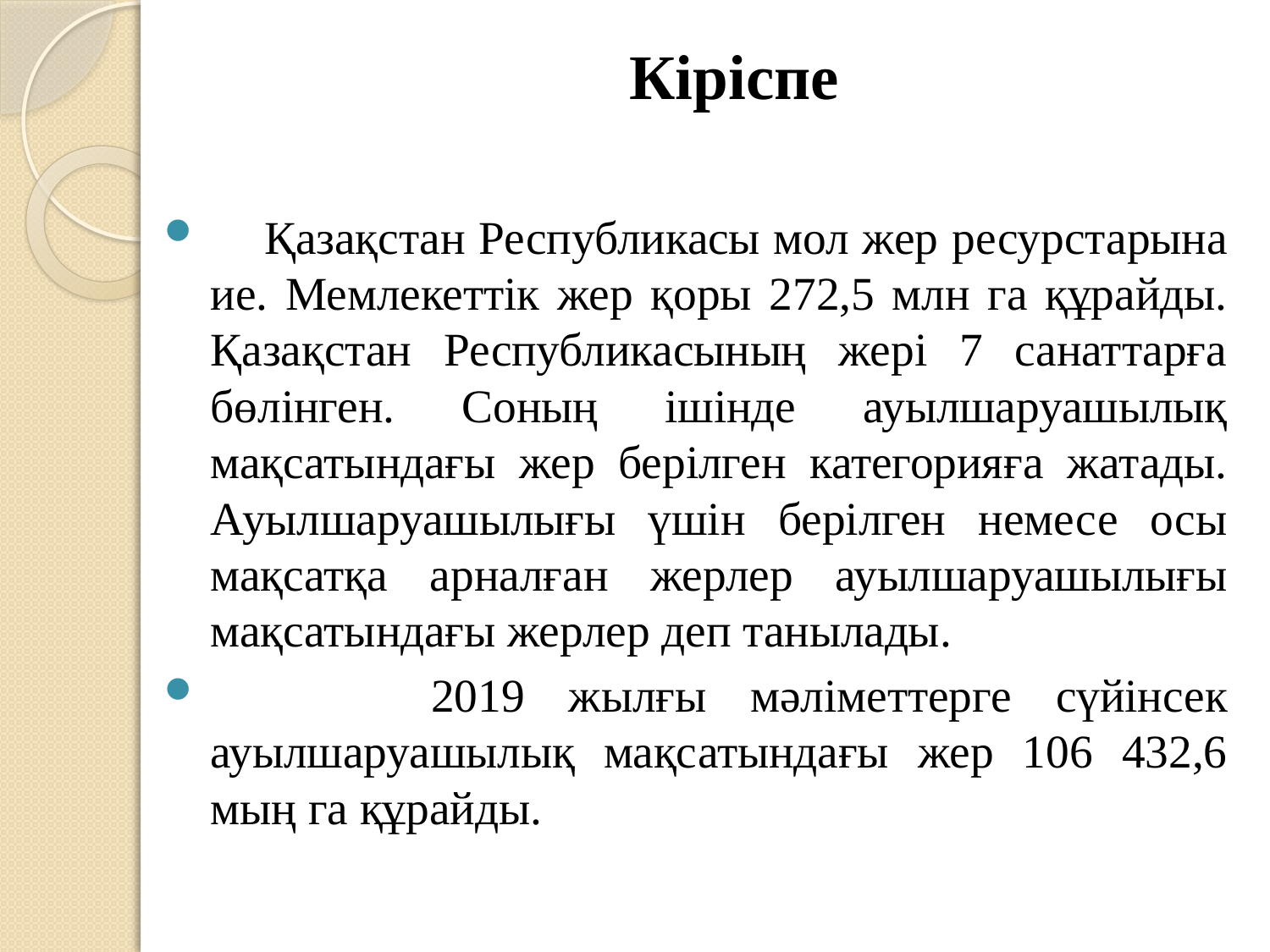

Кіріспе
    Қазақстан Республикасы мол жер ресурстарына ие. Мемлекеттік жер қоры 272,5 млн га құрайды. Қазақстан Республикасының жері 7 санаттарға бөлінген. Соның ішінде ауылшаруашылық мақсатындағы жер берілген категорияға жатады. Ауылшаруашылығы үшін берілген немесе осы мақсатқа арналған жерлер ауылшаруашылығы мақсатындағы жерлер деп танылады.
     2019 жылғы мәліметтерге сүйінсек ауылшаруашылық мақсатындағы жер 106 432,6 мың га құрайды.